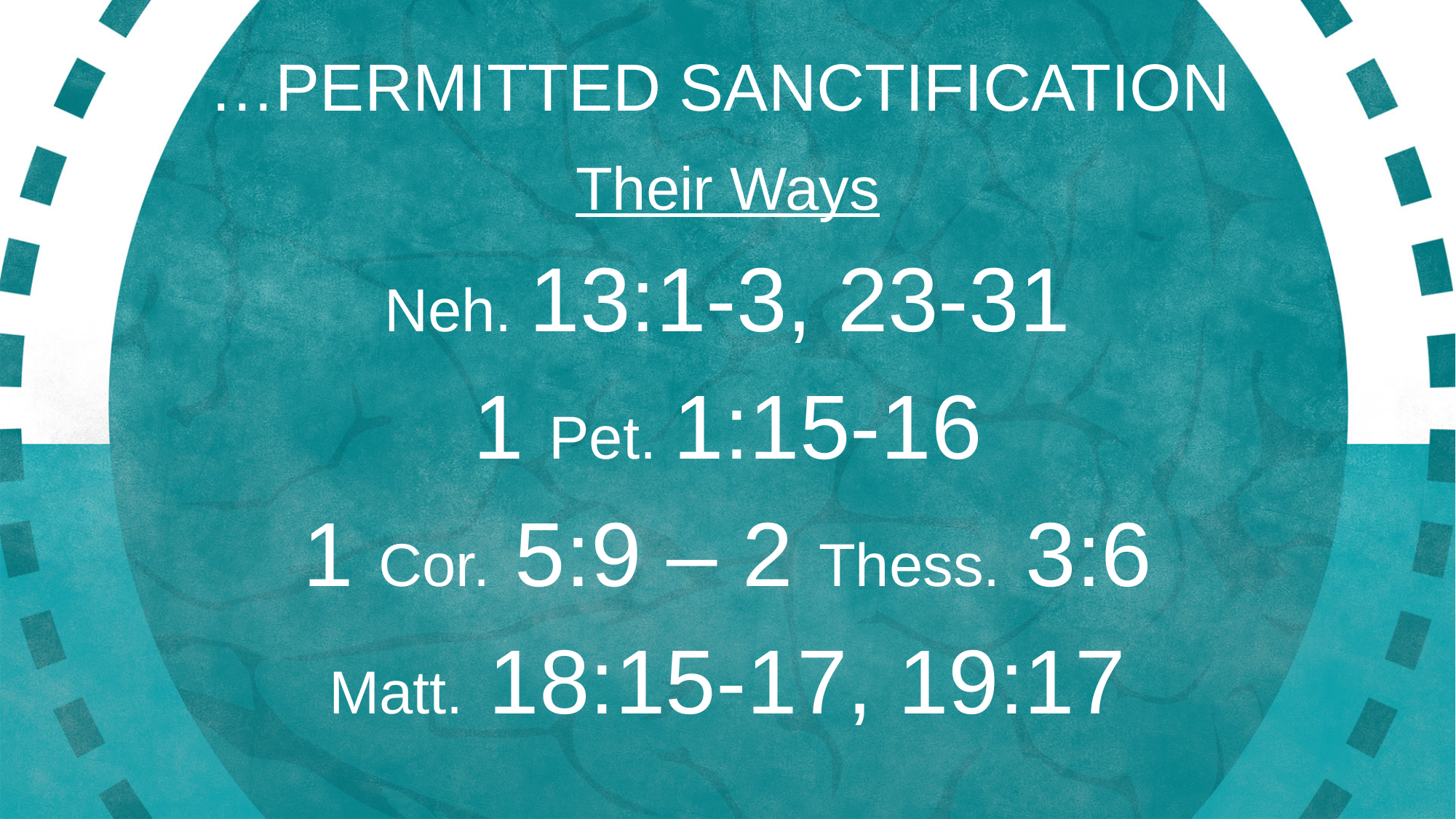

…PERMITTED SANCTIFICATION
Their Ways
Neh. 13:1-3, 23-31
1 Pet. 1:15-16
1 Cor. 5:9 – 2 Thess. 3:6
Matt. 18:15-17, 19:17